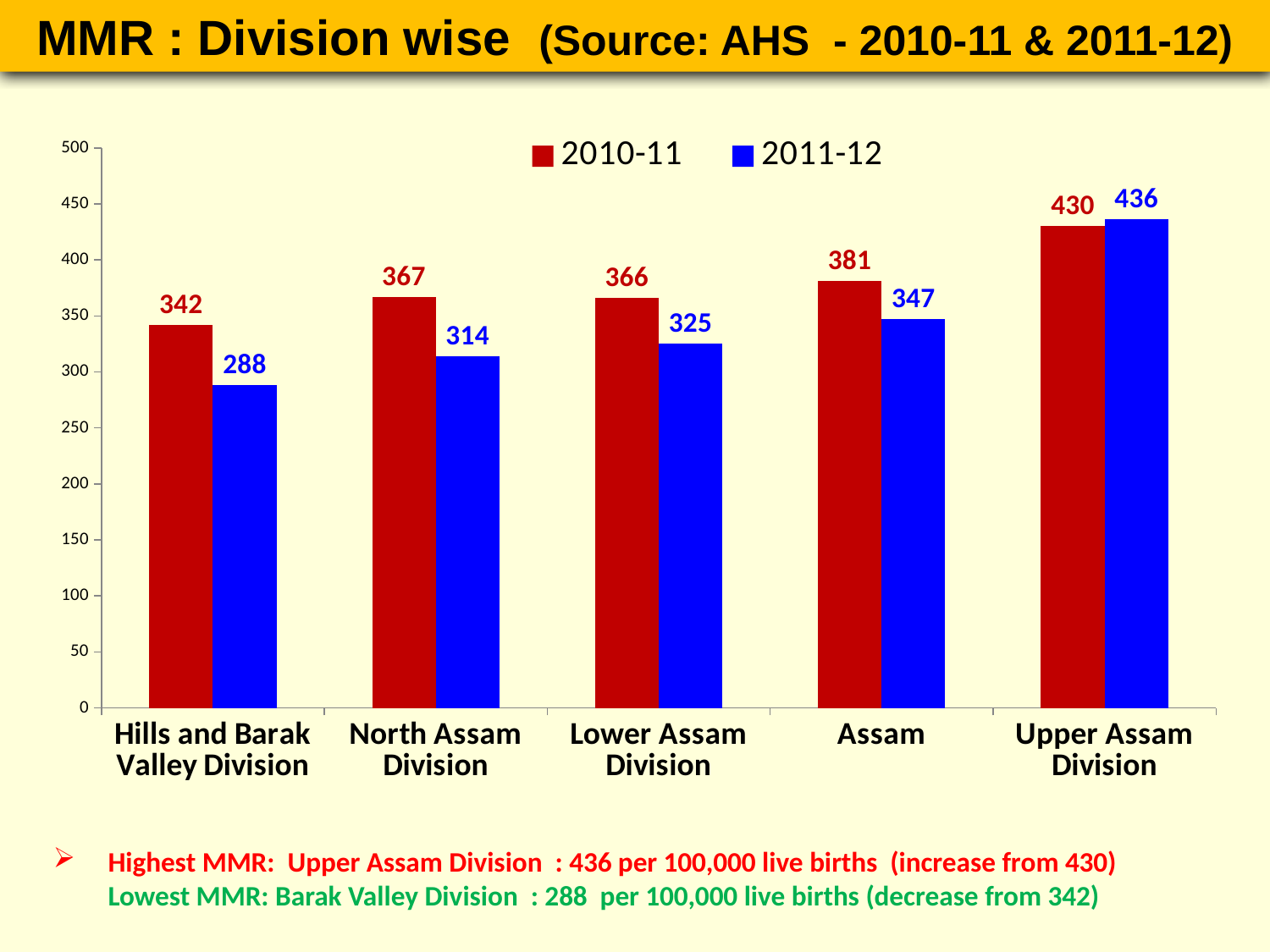

MMR : Division wise  (Source: AHS  - 2010-11 & 2011-12)

### Chart

| Category | 2010-11 | 2011-12 |
|---|---|---|
| Hills and Barak Valley Division | 342.0 | 288.0 |
| North Assam Division | 367.0 | 314.0 |
| Lower Assam Division | 366.0 | 325.0 |
| Assam | 381.0 | 347.0 |
| Upper Assam Division | 430.0 | 436.0 |
# Highest MMR:  Upper Assam Division  : 436 per 100,000 live births  (increase from 430)
Lowest MMR: Barak Valley Division  : 288  per 100,000 live births (decrease from 342)